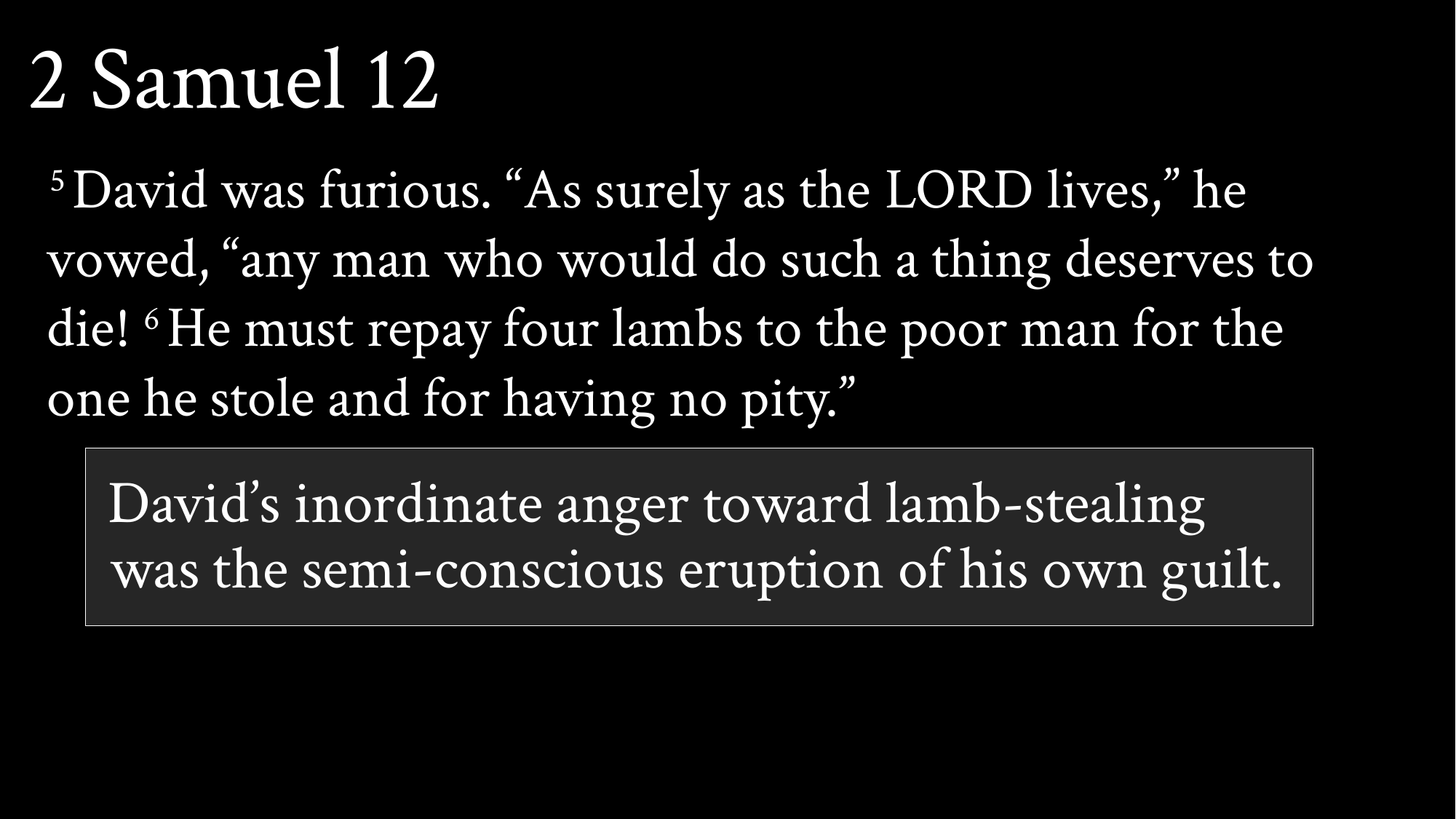

2 Samuel 12
5 David was furious. “As surely as the Lord lives,” he vowed, “any man who would do such a thing deserves to die! 6 He must repay four lambs to the poor man for the one he stole and for having no pity.”

David’s inordinate anger toward lamb-stealing was the semi-conscious eruption of his own guilt.